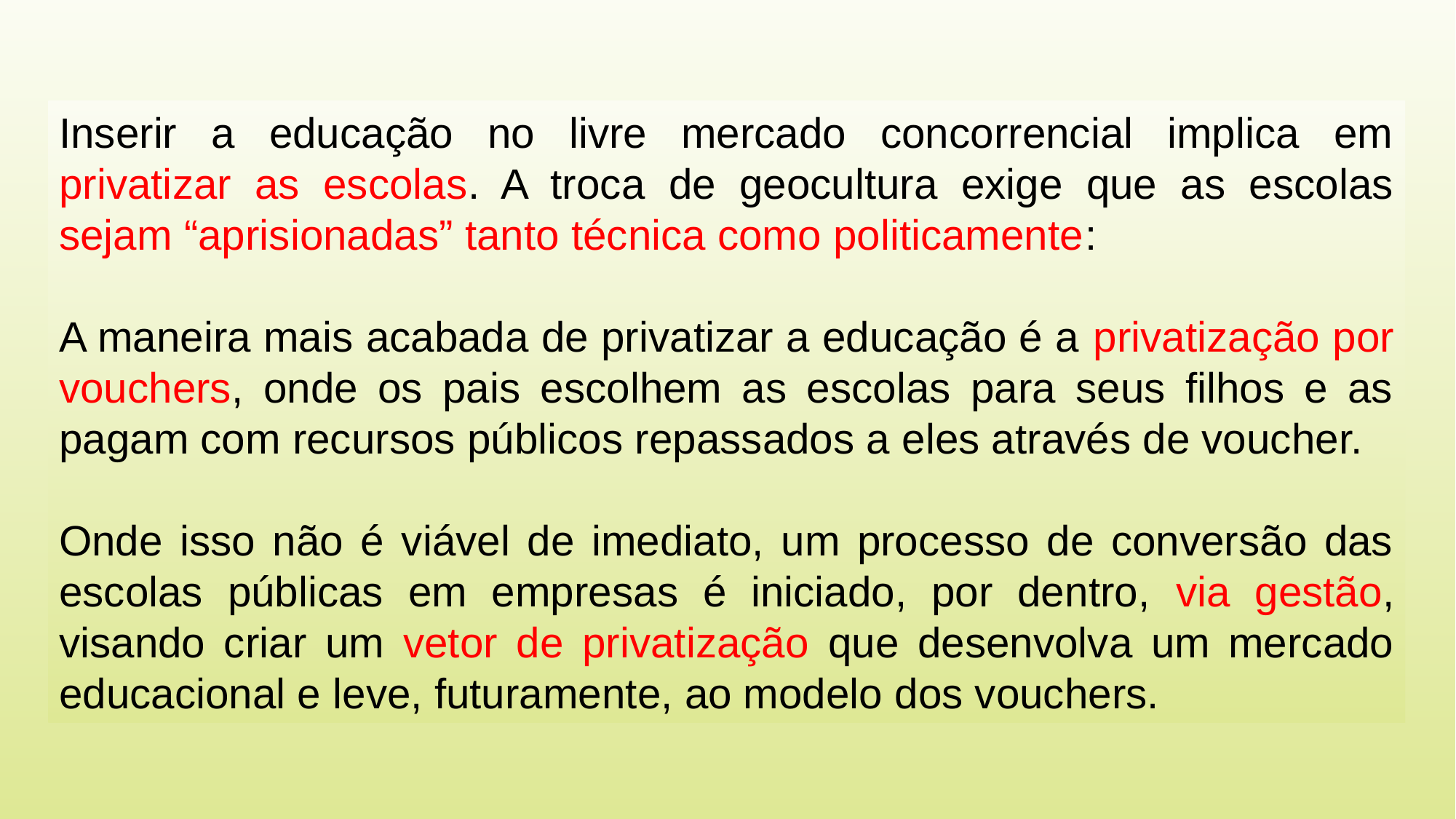

Inserir a educação no livre mercado concorrencial implica em privatizar as escolas. A troca de geocultura exige que as escolas sejam “aprisionadas” tanto técnica como politicamente:

A maneira mais acabada de privatizar a educação é a privatização por vouchers, onde os pais escolhem as escolas para seus filhos e as pagam com recursos públicos repassados a eles através de voucher.

Onde isso não é viável de imediato, um processo de conversão das escolas públicas em empresas é iniciado, por dentro, via gestão, visando criar um vetor de privatização que desenvolva um mercado educacional e leve, futuramente, ao modelo dos vouchers.